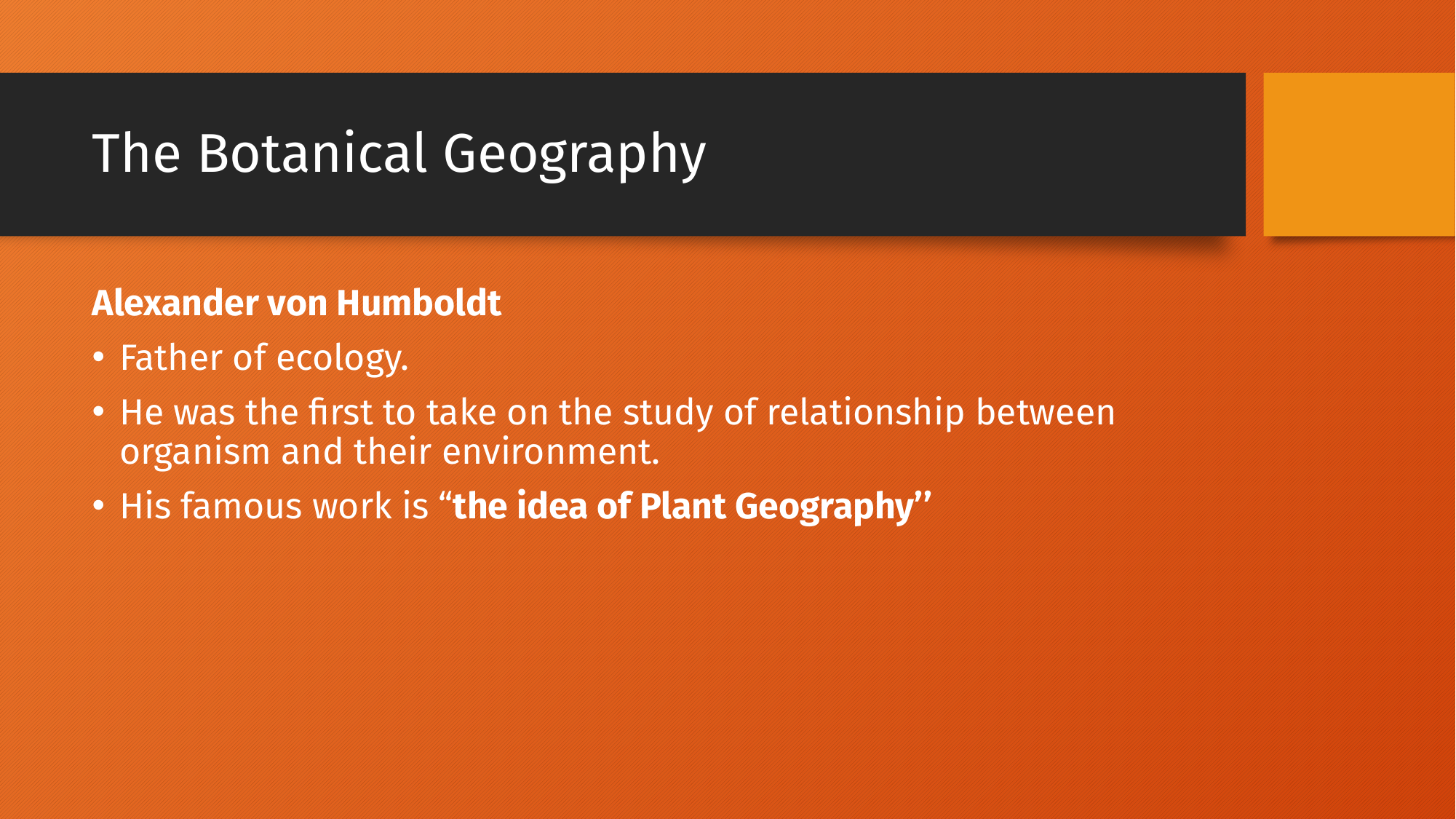

# The Botanical Geography
Alexander von Humboldt
Father of ecology.
He was the first to take on the study of relationship between organism and their environment.
His famous work is “the idea of Plant Geography’’